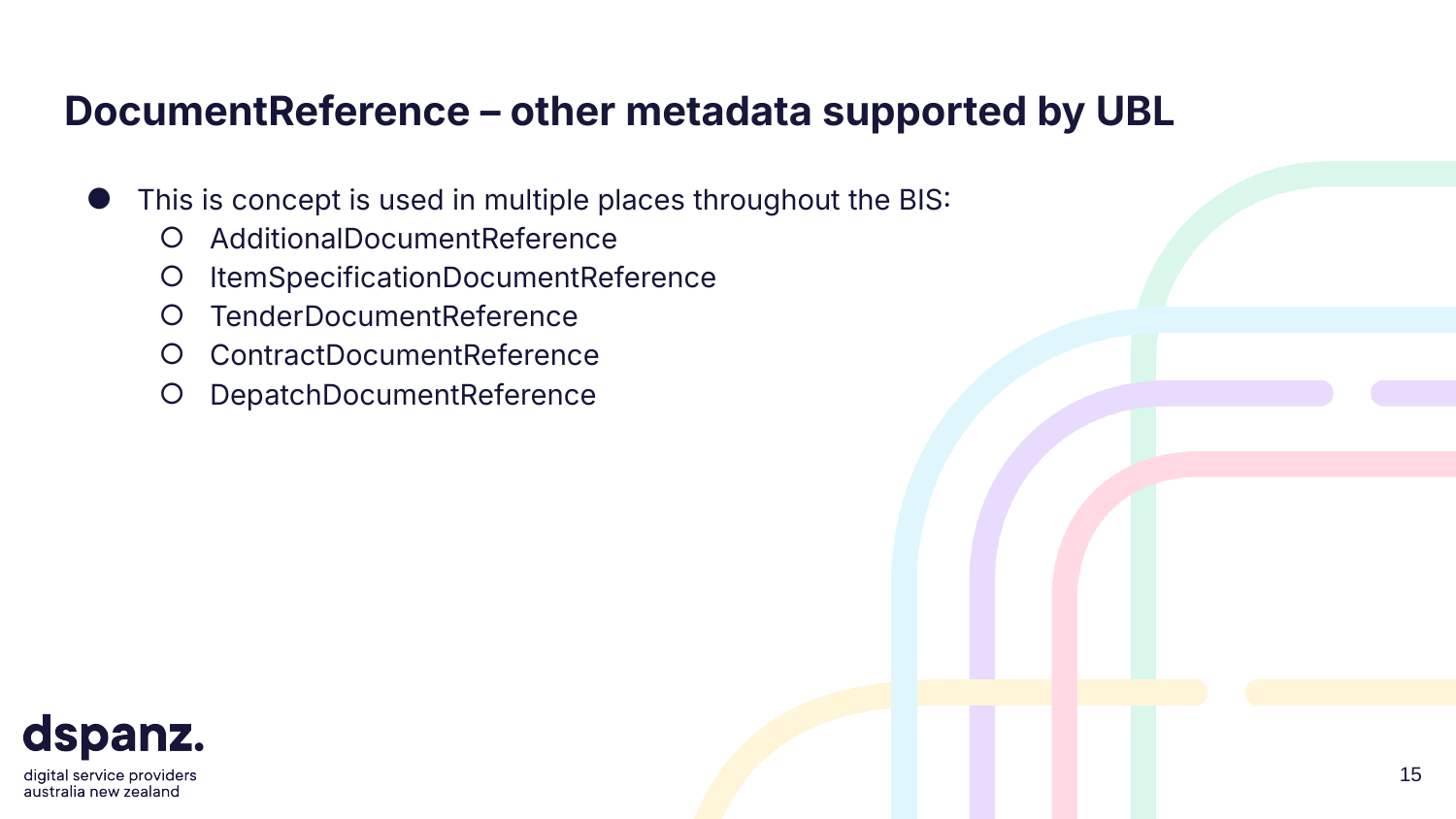

# DocumentReference – other metadata supported by UBL
This is concept is used in multiple places throughout the BIS:
AdditionalDocumentReference
ItemSpecificationDocumentReference
TenderDocumentReference
ContractDocumentReference
DepatchDocumentReference

15